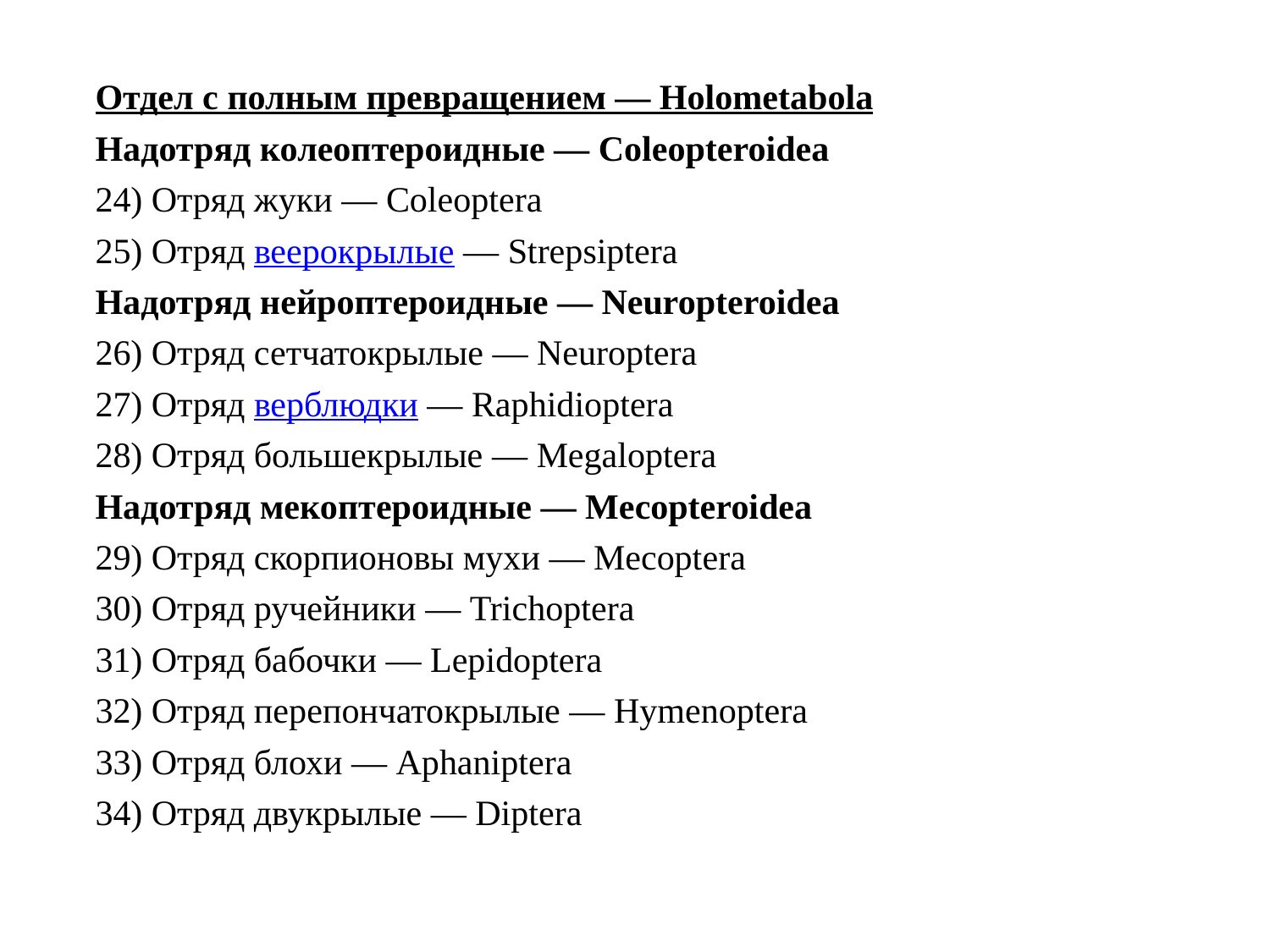

Отдел с полным превращением — Holometabola
Надотряд колеоптероидные — Coleopteroidea
24) Отряд жуки — Coleoptera
25) Отряд веерокрылые — Strepsiptera
Надотряд нейроптероидные — Neuropteroidea
26) Отряд сетчатокрылые — Neuroptera
27) Отряд верблюдки — Raphidioptera
28) Отряд большекрылые — Megaloptera
Надотряд мекоптероидные — Mecopteroidea
29) Отряд скорпионовы мухи — Mecoptera
30) Отряд ручейники — Trichoptera
31) Отряд бабочки — Lepidoptera
32) Отряд перепончатокрылые — Hymenoptera
33) Отряд блохи — Aphaniptera
34) Отряд двукрылые — Diptera